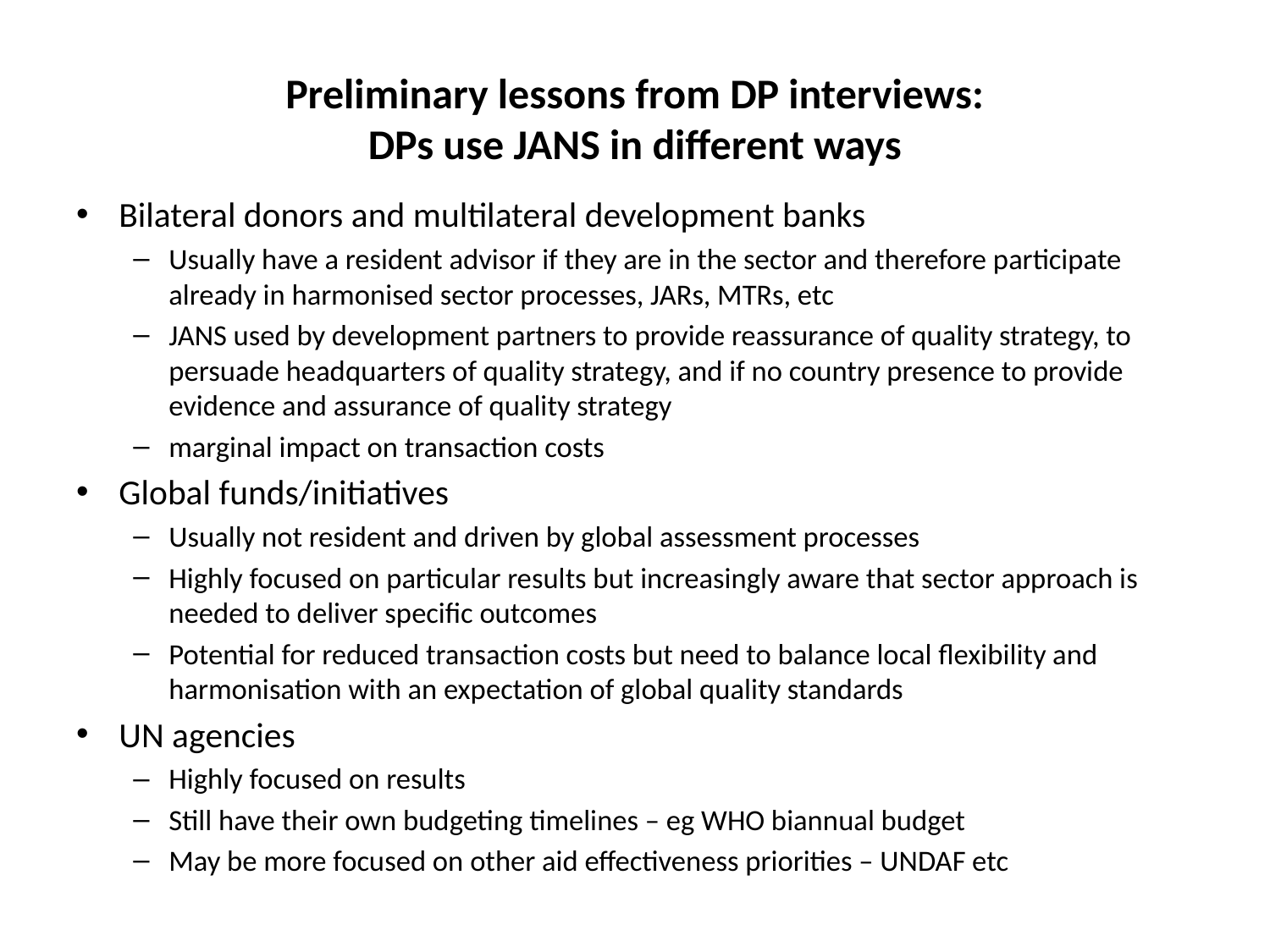

# Preliminary lessons from DP interviews: DPs use JANS in different ways
Bilateral donors and multilateral development banks
Usually have a resident advisor if they are in the sector and therefore participate already in harmonised sector processes, JARs, MTRs, etc
JANS used by development partners to provide reassurance of quality strategy, to persuade headquarters of quality strategy, and if no country presence to provide evidence and assurance of quality strategy
marginal impact on transaction costs
Global funds/initiatives
Usually not resident and driven by global assessment processes
Highly focused on particular results but increasingly aware that sector approach is needed to deliver specific outcomes
Potential for reduced transaction costs but need to balance local flexibility and harmonisation with an expectation of global quality standards
UN agencies
Highly focused on results
Still have their own budgeting timelines – eg WHO biannual budget
May be more focused on other aid effectiveness priorities – UNDAF etc